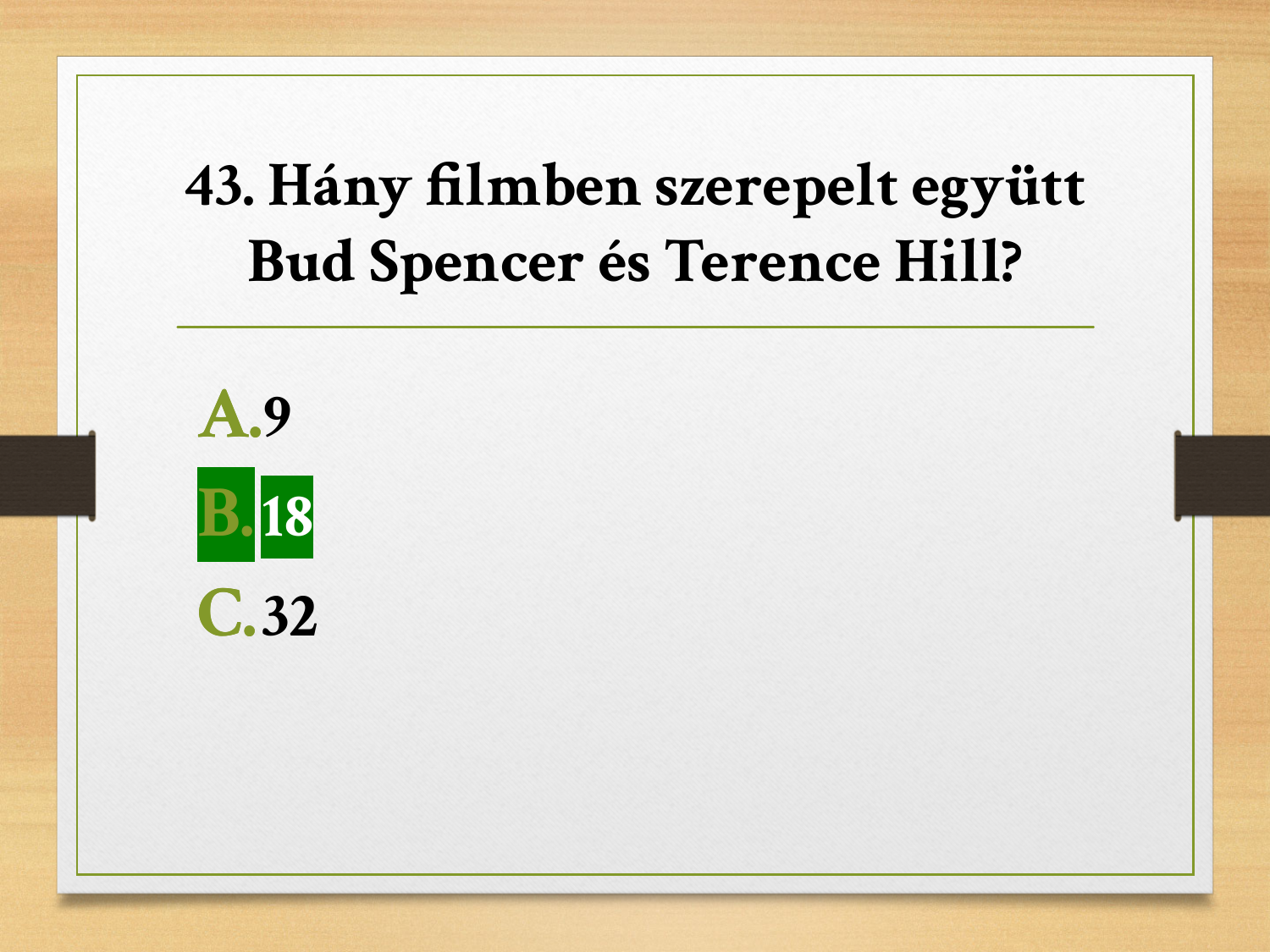

# 43. Hány filmben szerepelt együtt Bud Spencer és Terence Hill?

18

9
18
32